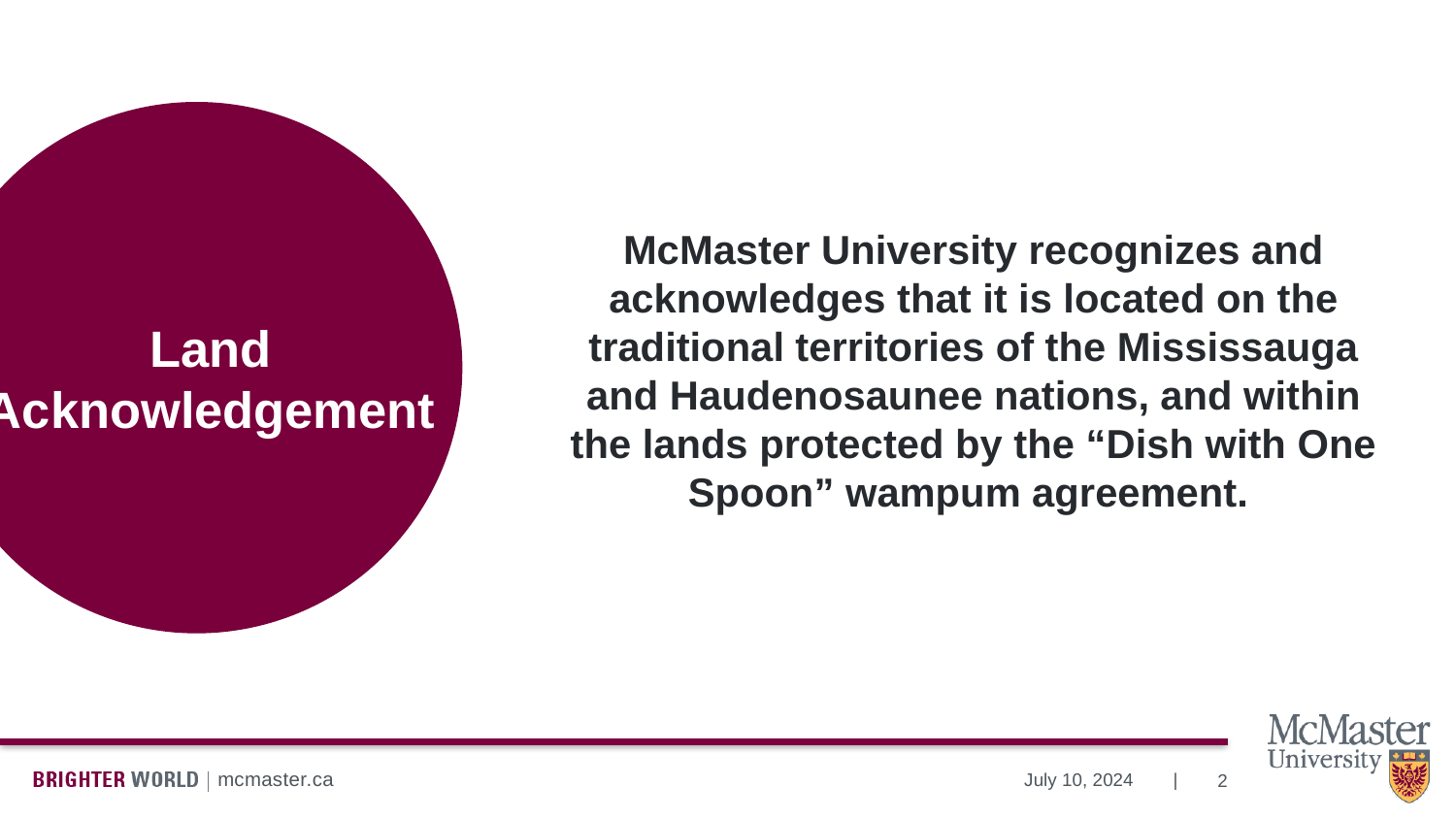

McMaster University recognizes and acknowledges that it is located on the traditional territories of the Mississauga and Haudenosaunee nations, and within the lands protected by the “Dish with One Spoon” wampum agreement.

# Land Acknowledgement
2
July 10, 2024